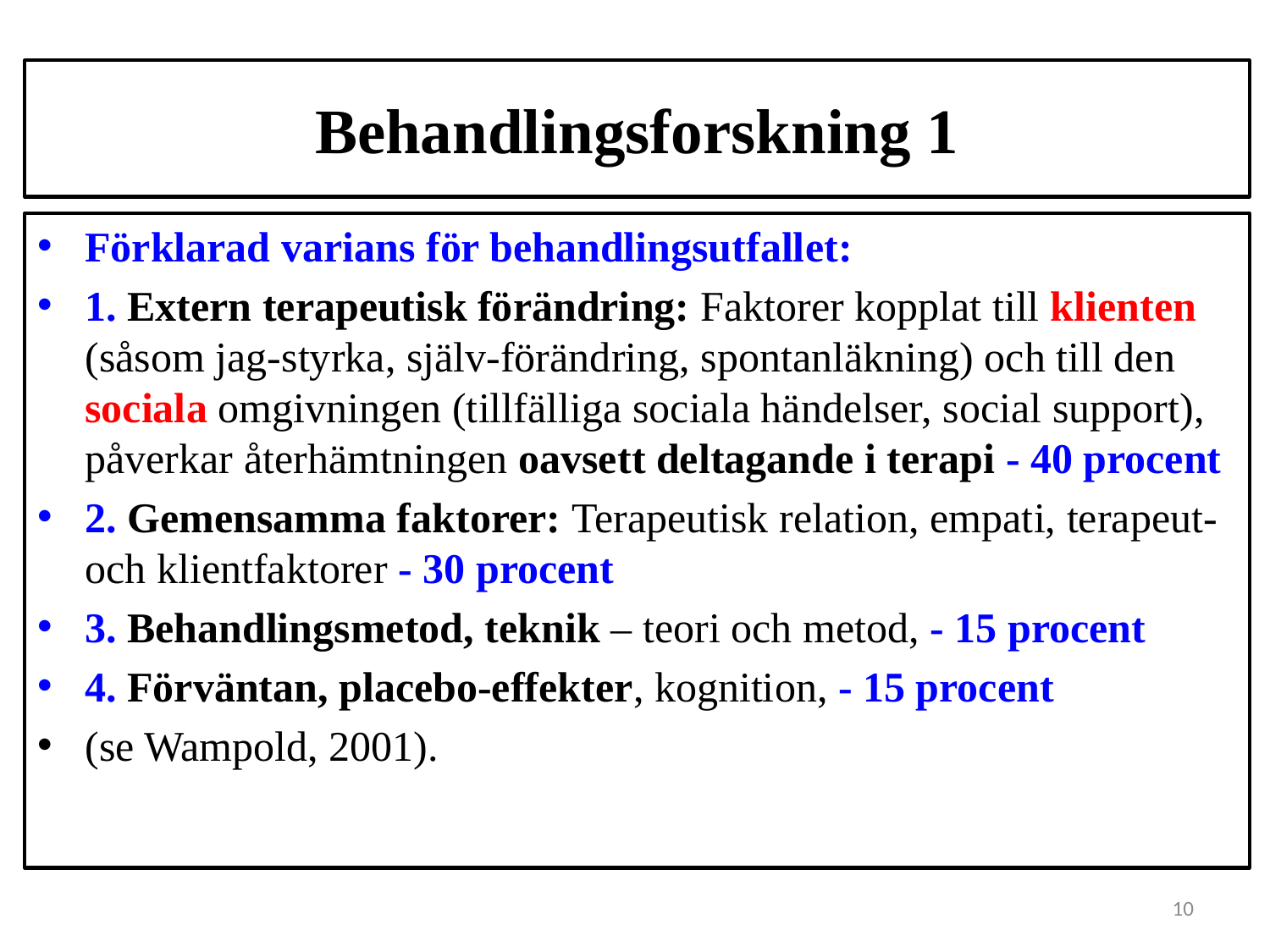

# Behandlingsforskning 1
Förklarad varians för behandlingsutfallet:
1. Extern terapeutisk förändring: Faktorer kopplat till klienten (såsom jag-styrka, själv-förändring, spontanläkning) och till den sociala omgivningen (tillfälliga sociala händelser, social support), påverkar återhämtningen oavsett deltagande i terapi - 40 procent
2. Gemensamma faktorer: Terapeutisk relation, empati, terapeut- och klientfaktorer - 30 procent
3. Behandlingsmetod, teknik – teori och metod, - 15 procent
4. Förväntan, placebo-effekter, kognition, - 15 procent
(se Wampold, 2001).
10